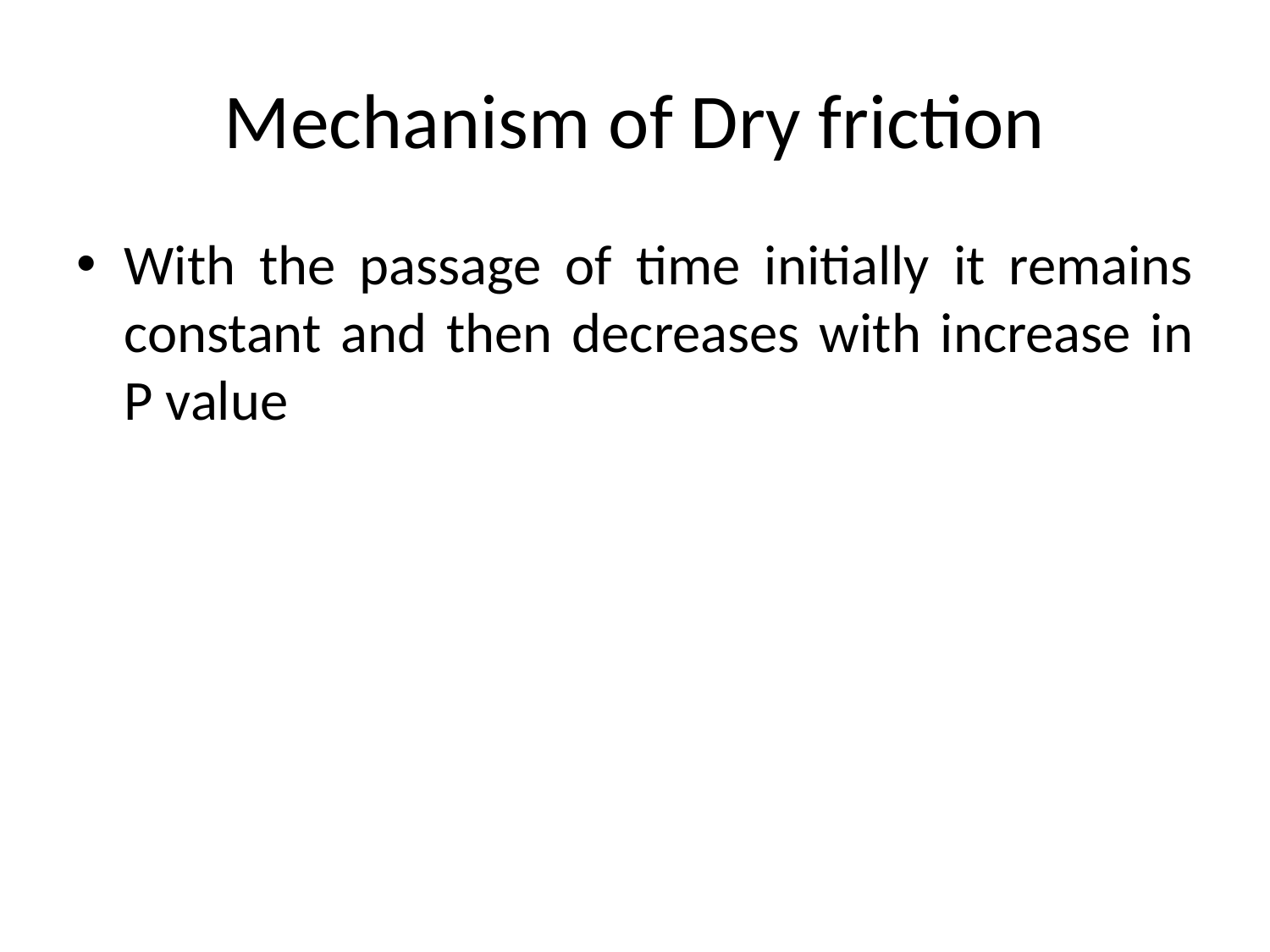

# Mechanism of Dry friction
With the passage of time initially it remains constant and then decreases with increase in P value